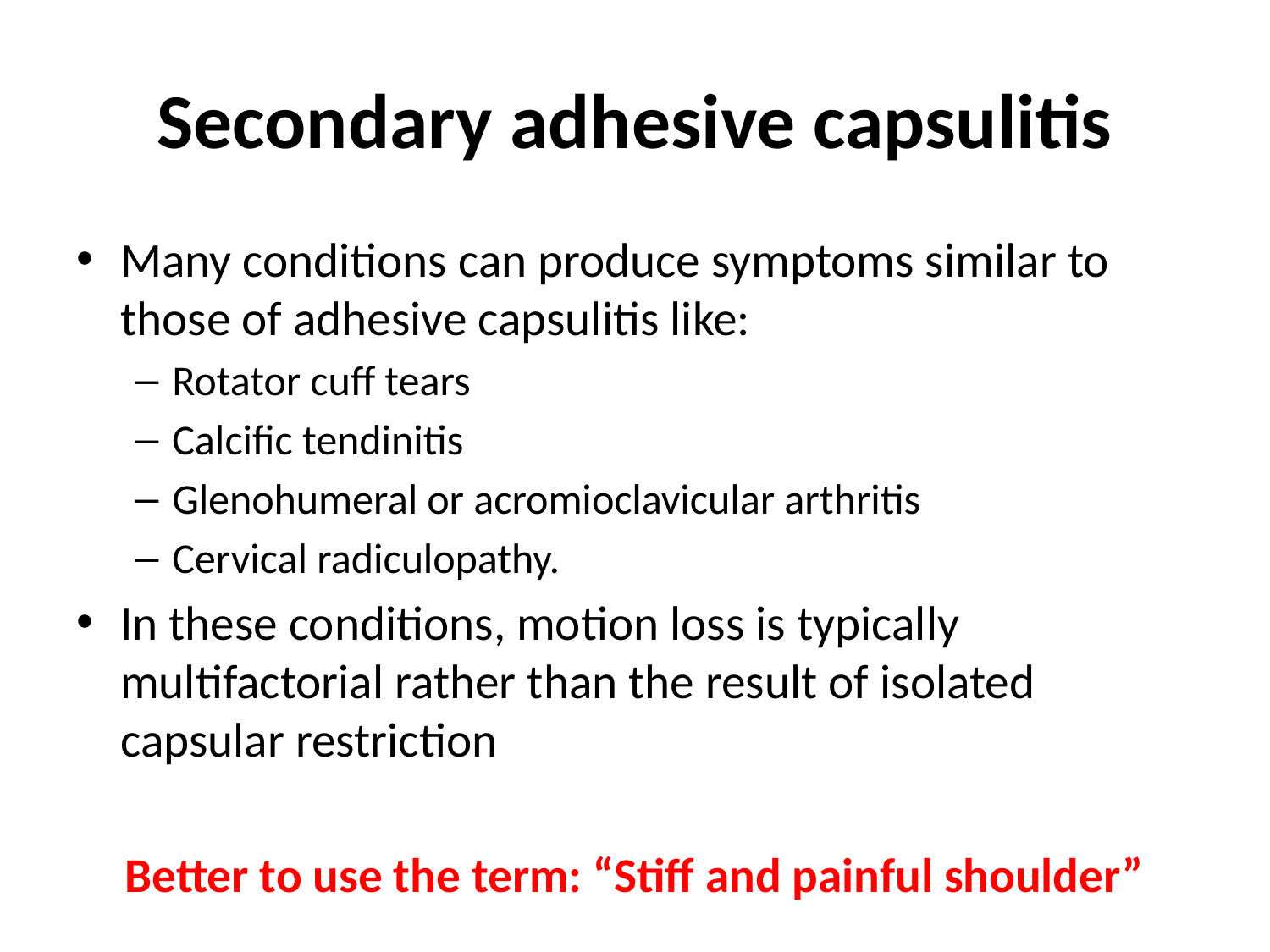

# Secondary adhesive capsulitis
Many conditions can produce symptoms similar to those of adhesive capsulitis like:
Rotator cuff tears
Calcific tendinitis
Glenohumeral or acromioclavicular arthritis
Cervical radiculopathy.
In these conditions, motion loss is typically multifactorial rather than the result of isolated capsular restriction

Better to use the term: “Stiff and painful shoulder”